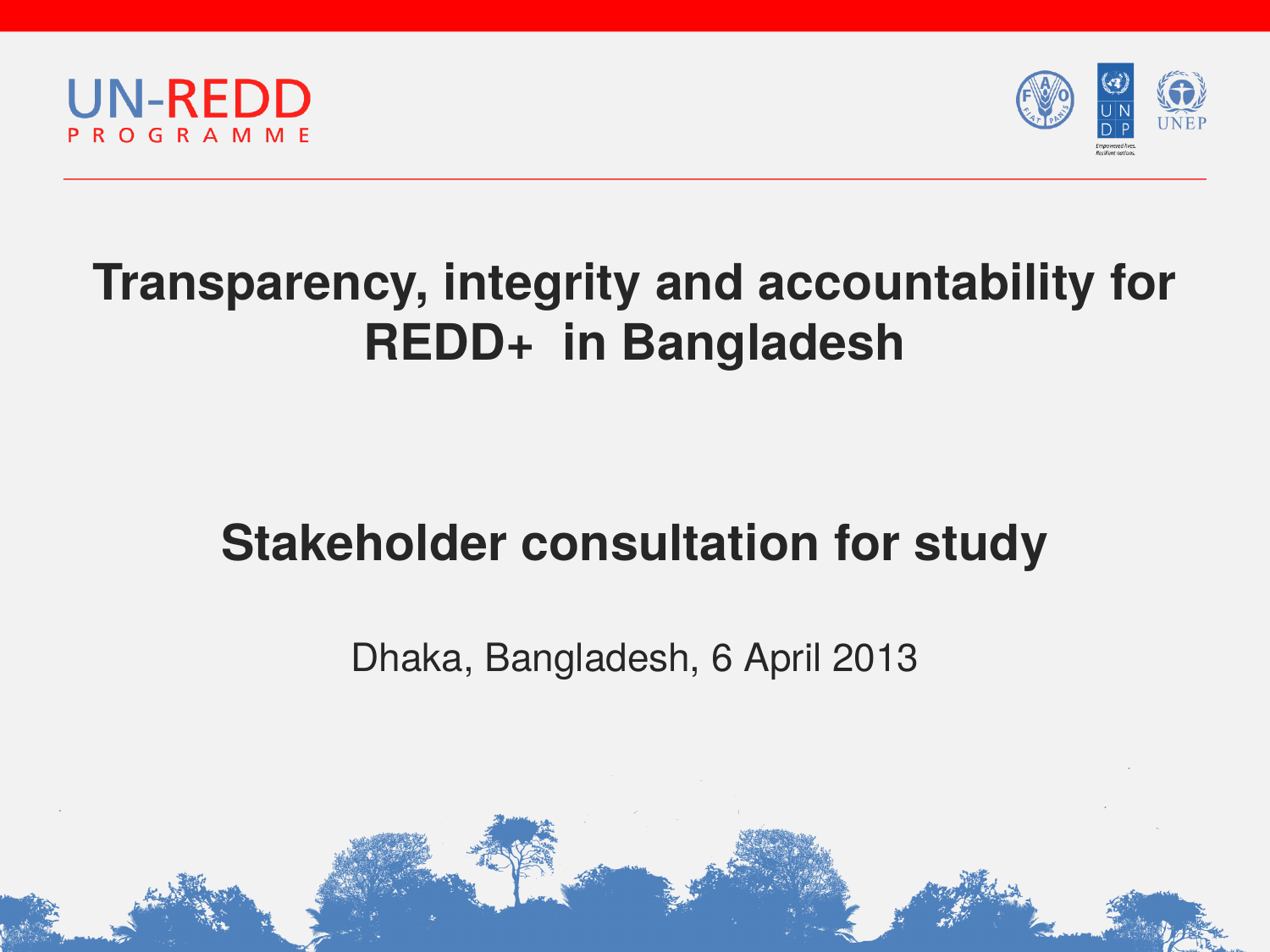

Transparency, integrity and accountability for REDD+  in Bangladesh

Stakeholder consultation for study

Dhaka, Bangladesh, 6 April 2013